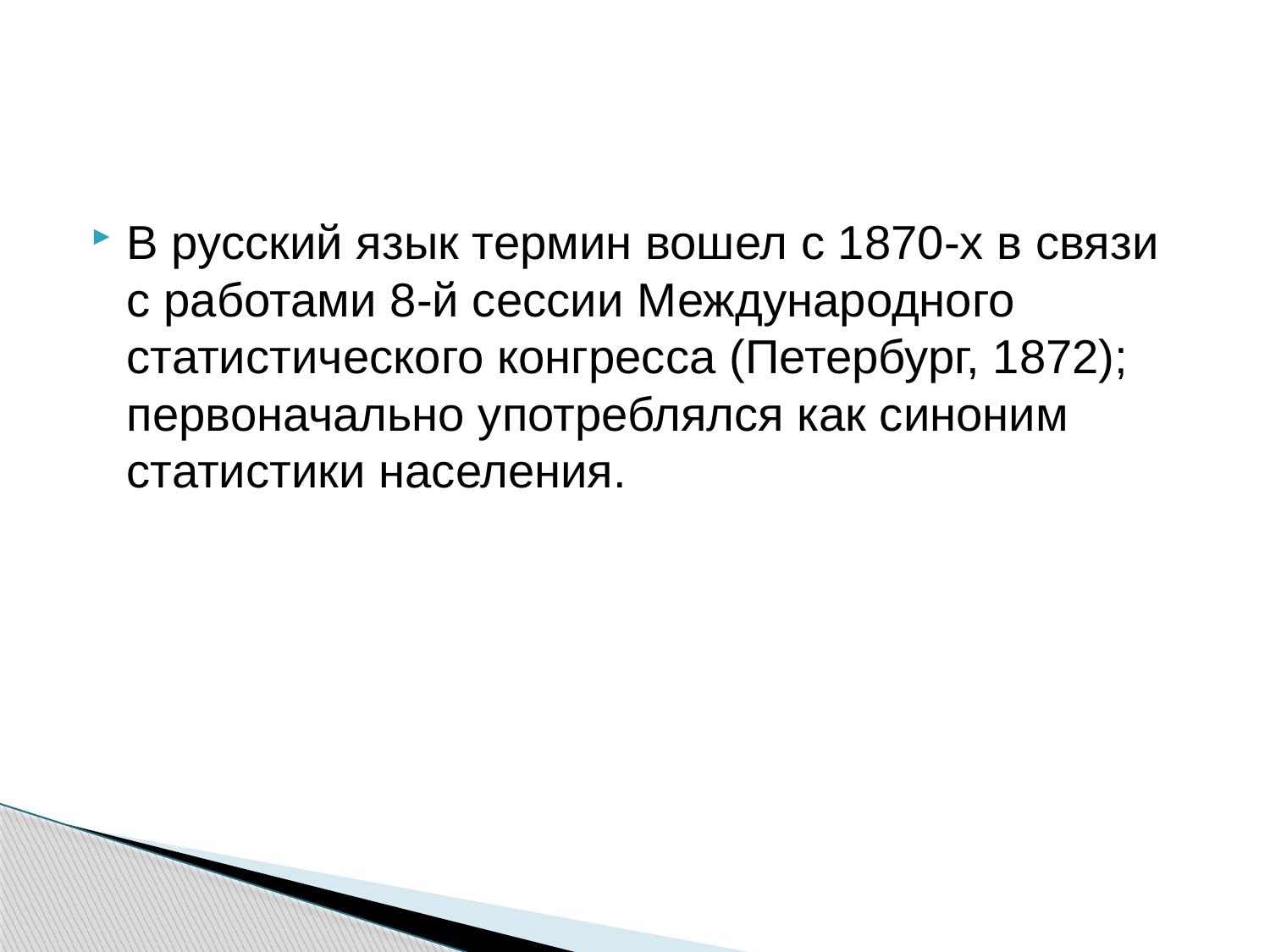

В русский язык термин вошел с 1870-х в связи с работами 8-й сессии Международного статистического конгресса (Петербург, 1872); первоначально употреблялся как синоним статистики населения.